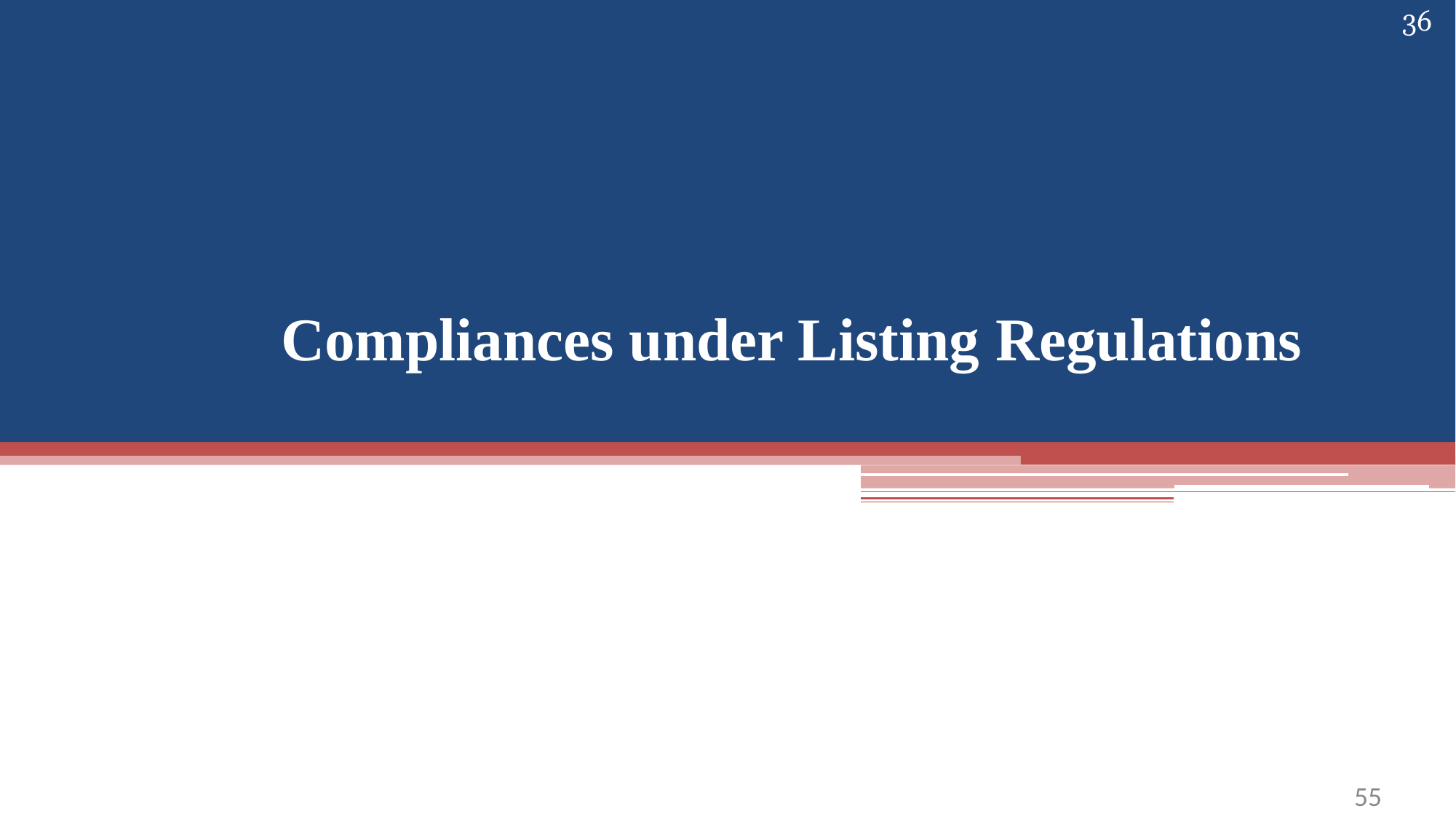

36
# Compliances under Listing Regulations
55